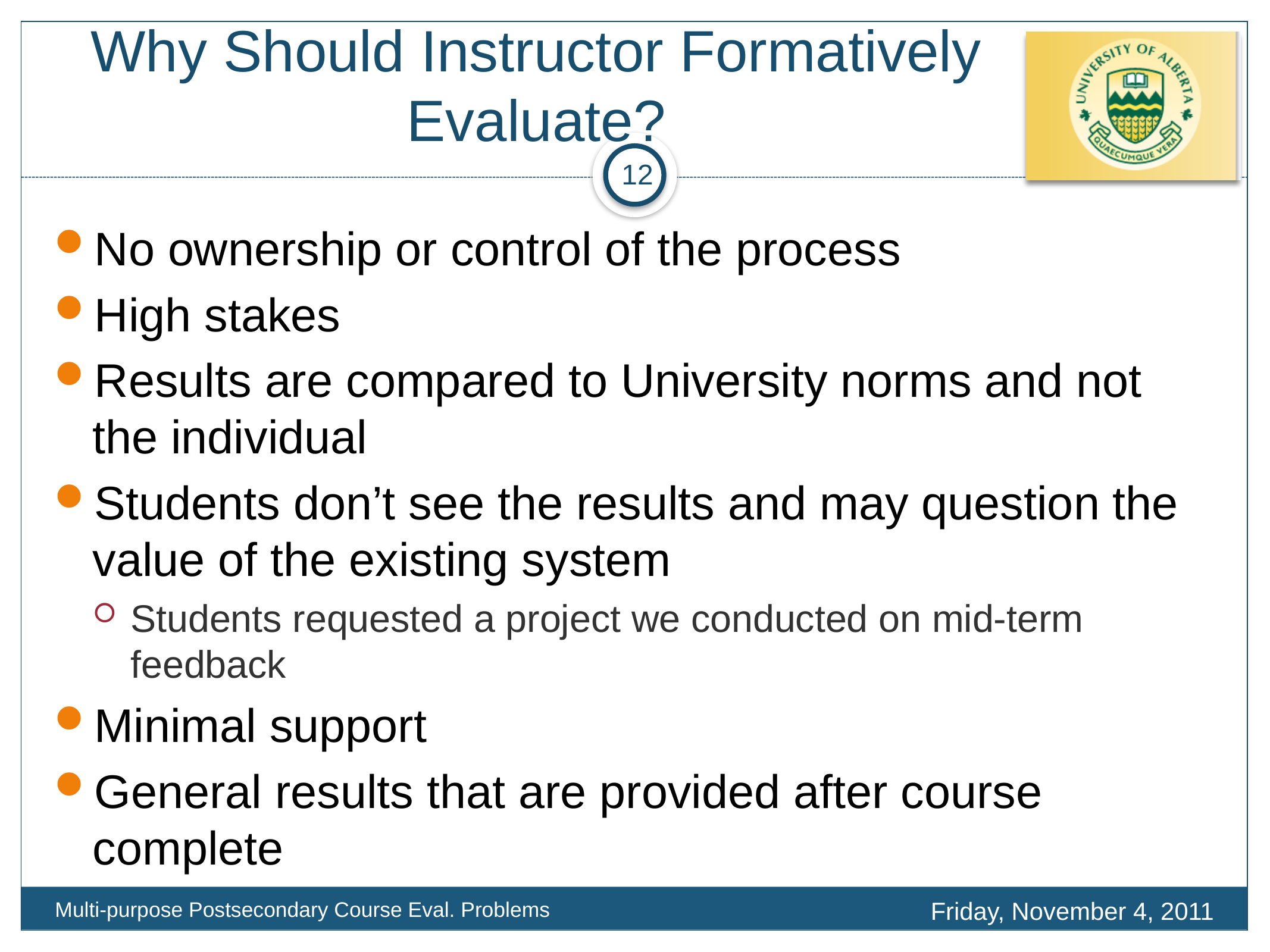

# Why Should Instructor Formatively Evaluate?
12
No ownership or control of the process
High stakes
Results are compared to University norms and not the individual
Students don’t see the results and may question the value of the existing system
Students requested a project we conducted on mid-term feedback
Minimal support
General results that are provided after course complete
Friday, November 4, 2011
Multi-purpose Postsecondary Course Eval. Problems